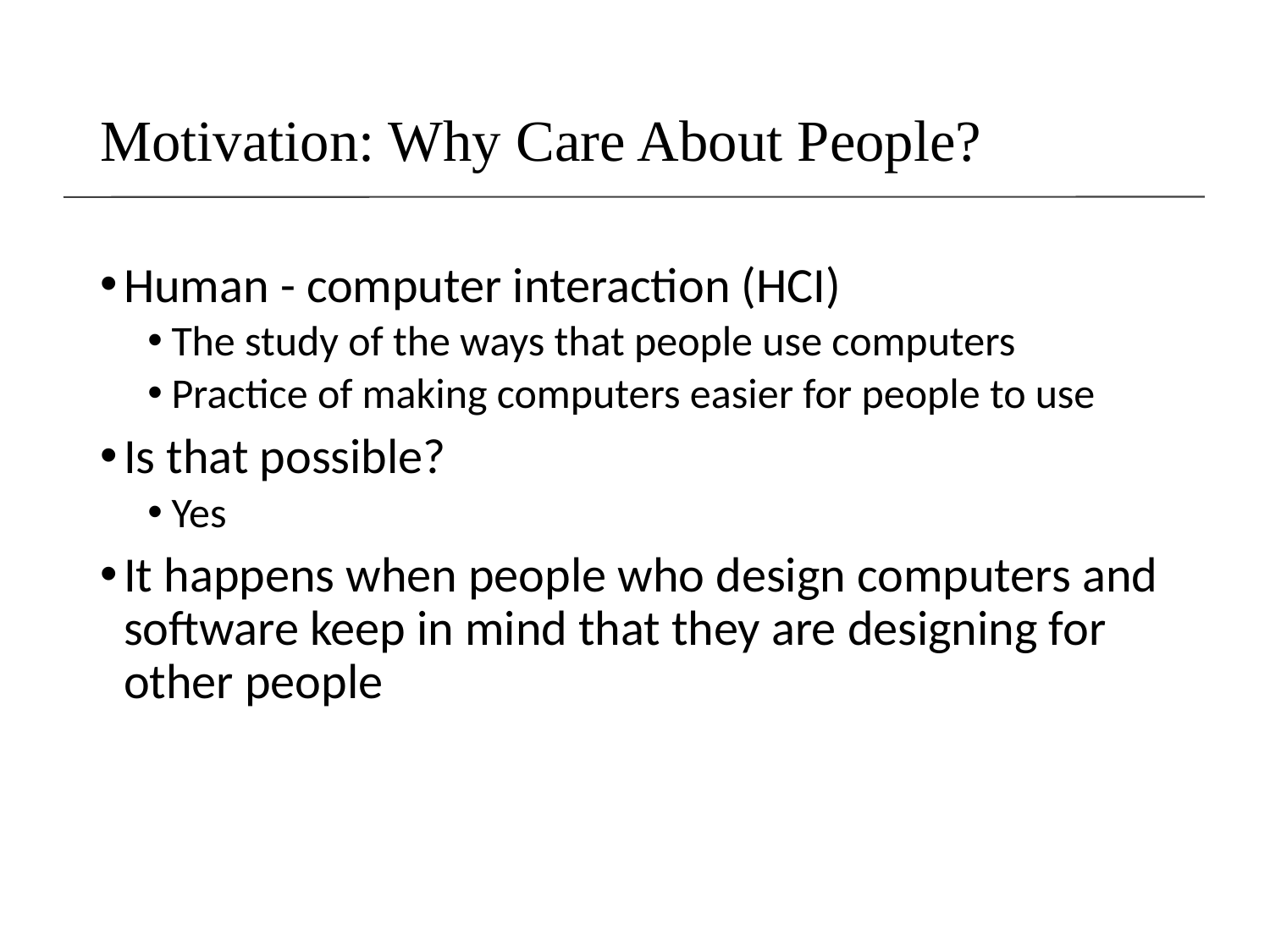

# Motivation: Why Care About People?
Human - computer interaction (HCI)
The study of the ways that people use computers
Practice of making computers easier for people to use
Is that possible?
Yes
It happens when people who design computers and software keep in mind that they are designing for other people